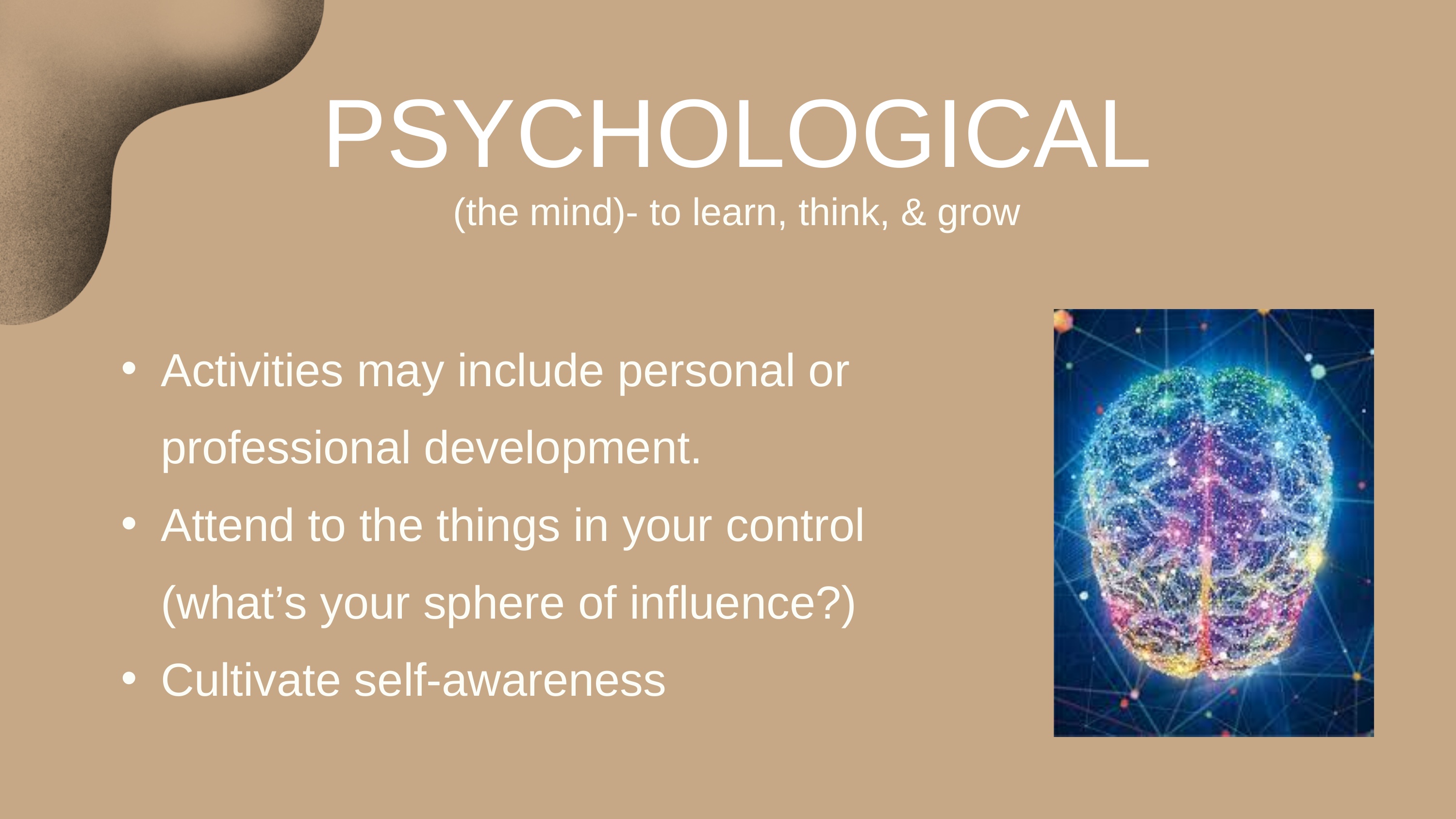

PSYCHOLOGICAL
(the mind)- to learn, think, & grow

Activities may include personal or professional development.
Attend to the things in your control (what’s your sphere of influence?)
Cultivate self-awareness